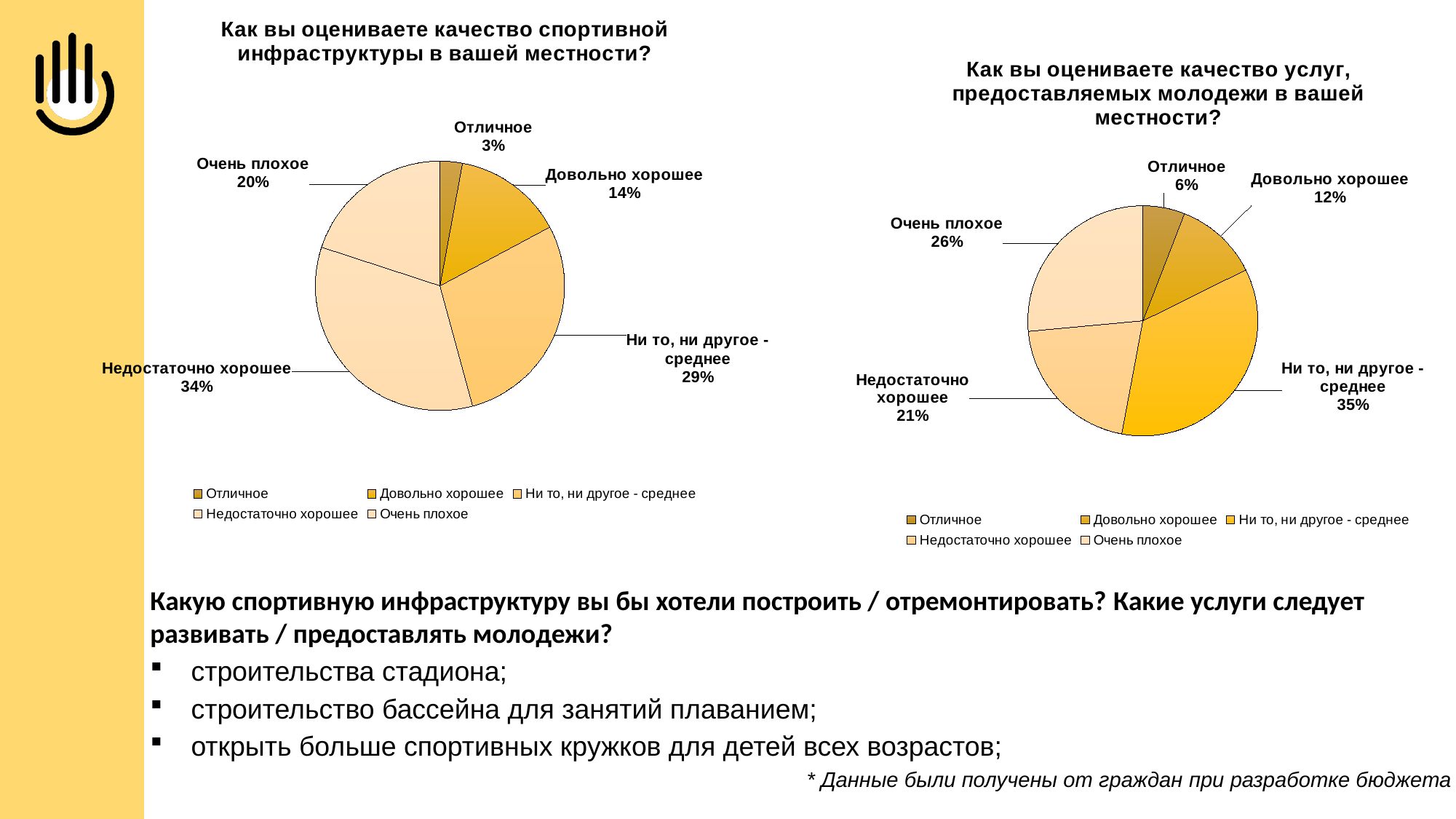

### Chart: Как вы оцениваете качество спортивной инфраструктуры в вашей местности?

| Category |  |
|---|---|
| Отличное | 0.029 |
| Довольно хорошее | 0.143 |
| Ни то, ни другое - среднее | 0.286 |
| Недостаточно хорошее | 0.343 |
| Очень плохое | 0.2 |

### Chart: Как вы оцениваете качество услуг, предоставляемых молодежи в вашей местности?

| Category |  |
|---|---|
| Отличное | 0.059 |
| Довольно хорошее | 0.118 |
| Ни то, ни другое - среднее | 0.353 |
| Недостаточно хорошее | 0.206 |
| Очень плохое | 0.265 |
Какую спортивную инфраструктуру вы бы хотели построить / отремонтировать? Какие услуги следует развивать / предоставлять молодежи?
строительства стадиона;
строительство бассейна для занятий плаванием;
открыть больше спортивных кружков для детей всех возрастов;

* Данные были получены от граждан при разработке бюджета